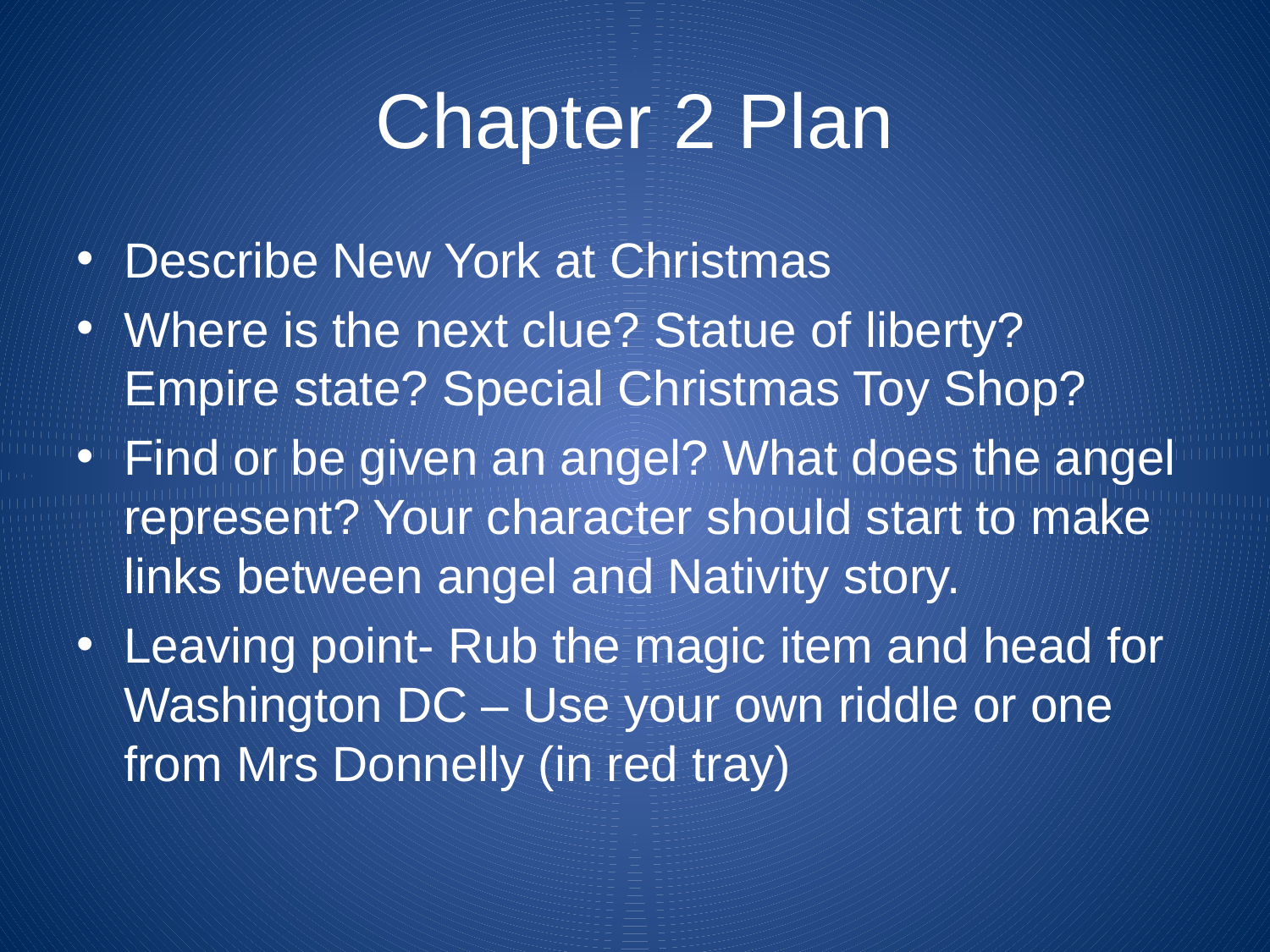

# Chapter 2 Plan
Describe New York at Christmas
Where is the next clue? Statue of liberty? Empire state? Special Christmas Toy Shop?
Find or be given an angel? What does the angel represent? Your character should start to make links between angel and Nativity story.
Leaving point- Rub the magic item and head for Washington DC – Use your own riddle or one from Mrs Donnelly (in red tray)